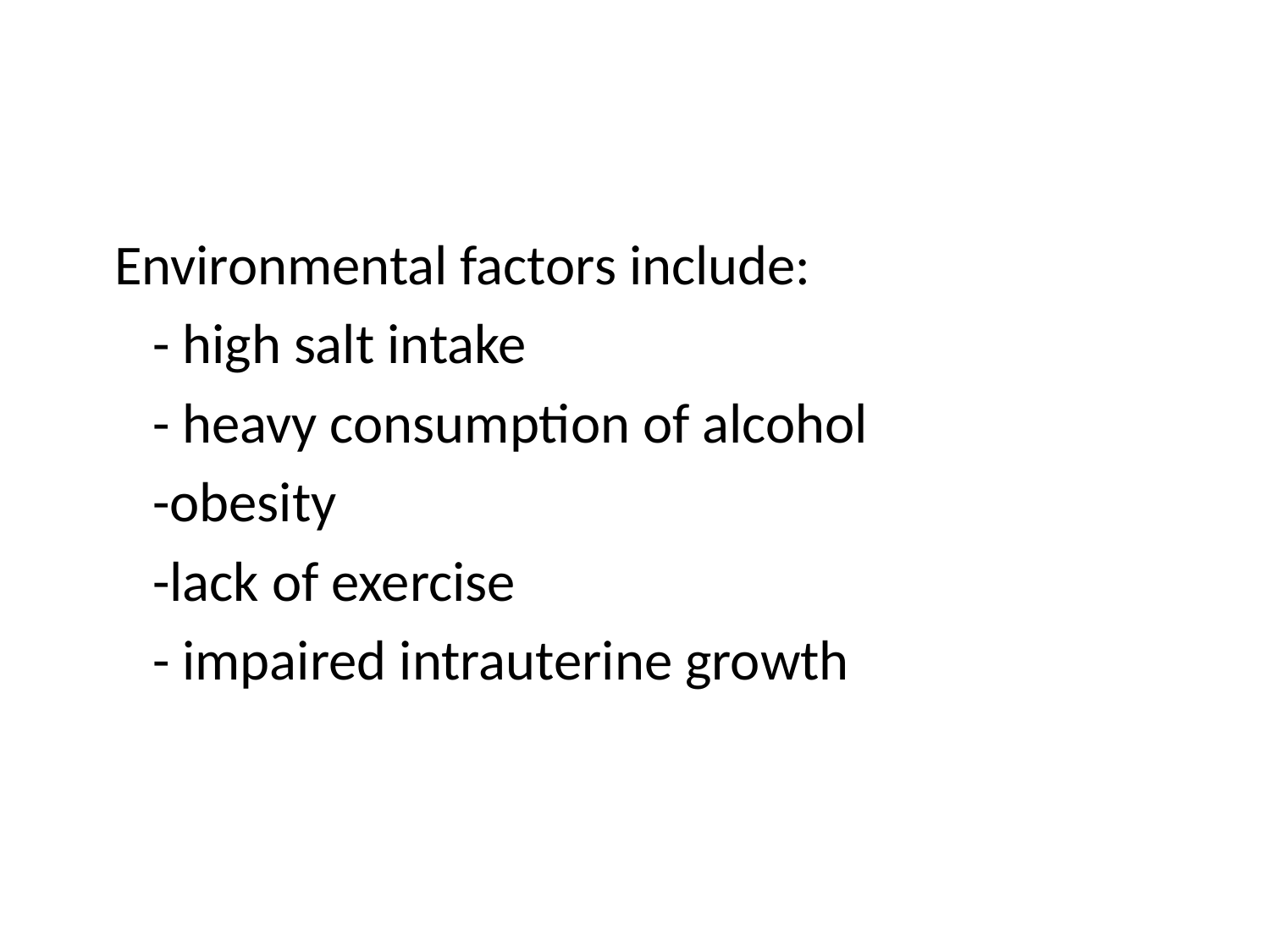

Environmental factors include:
      - high salt intake
      - heavy consumption of alcohol
      -obesity
      -lack of exercise
      - impaired intrauterine growth